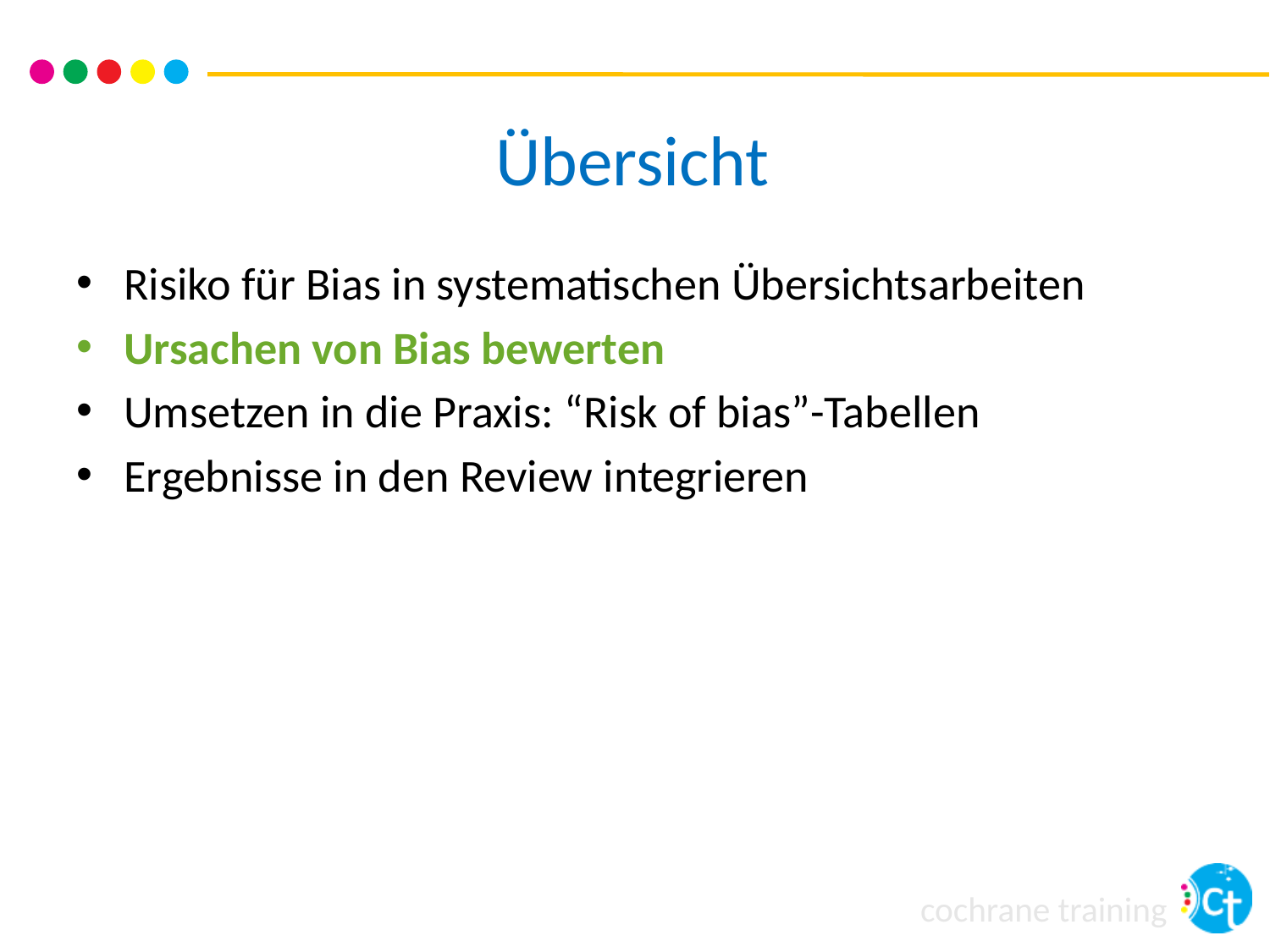

# Übersicht
Risiko für Bias in systematischen Übersichtsarbeiten
Ursachen von Bias bewerten
Umsetzen in die Praxis: “Risk of bias”-Tabellen
Ergebnisse in den Review integrieren